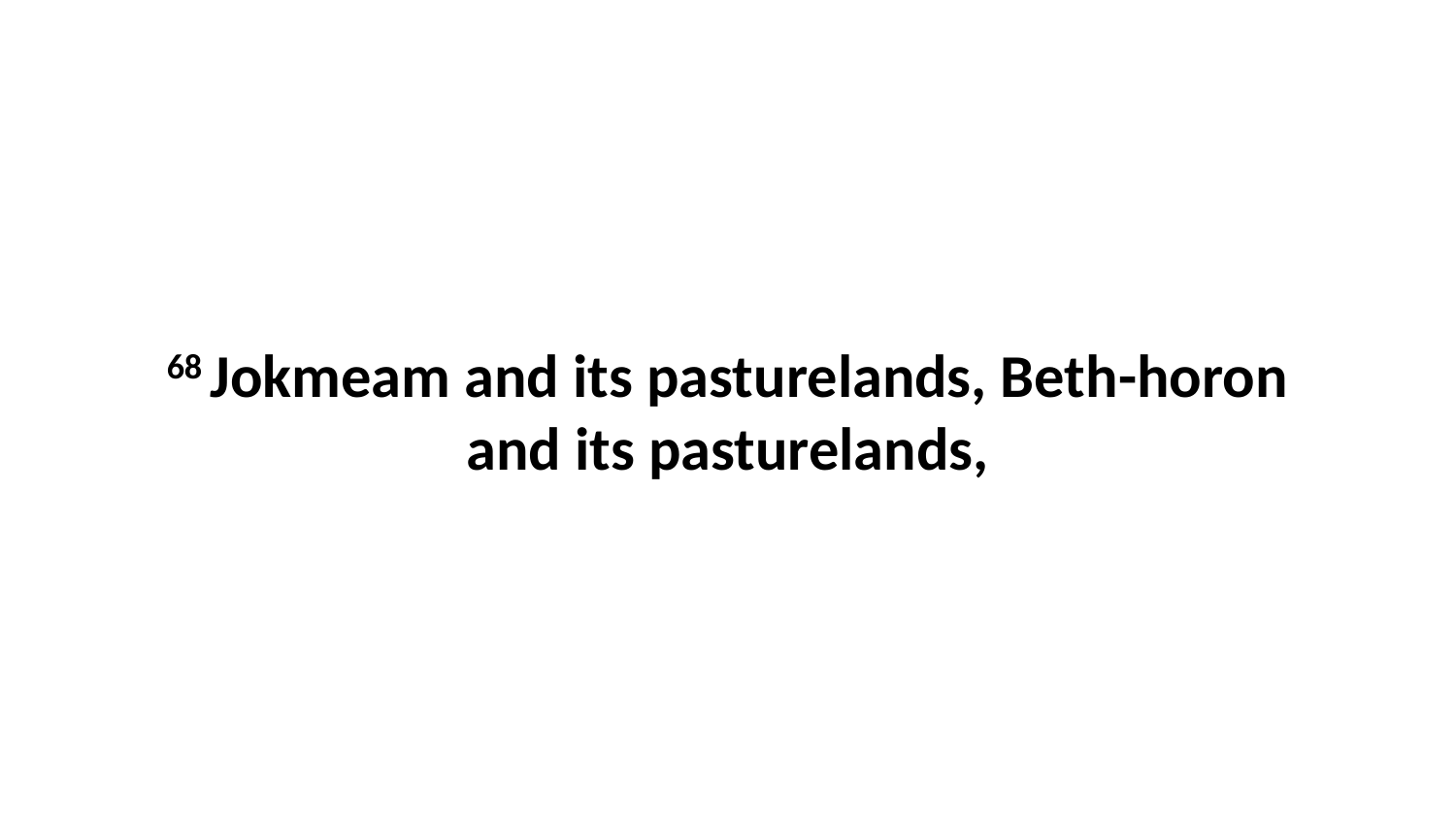

68 Jokmeam and its pasturelands, Beth-horon and its pasturelands,